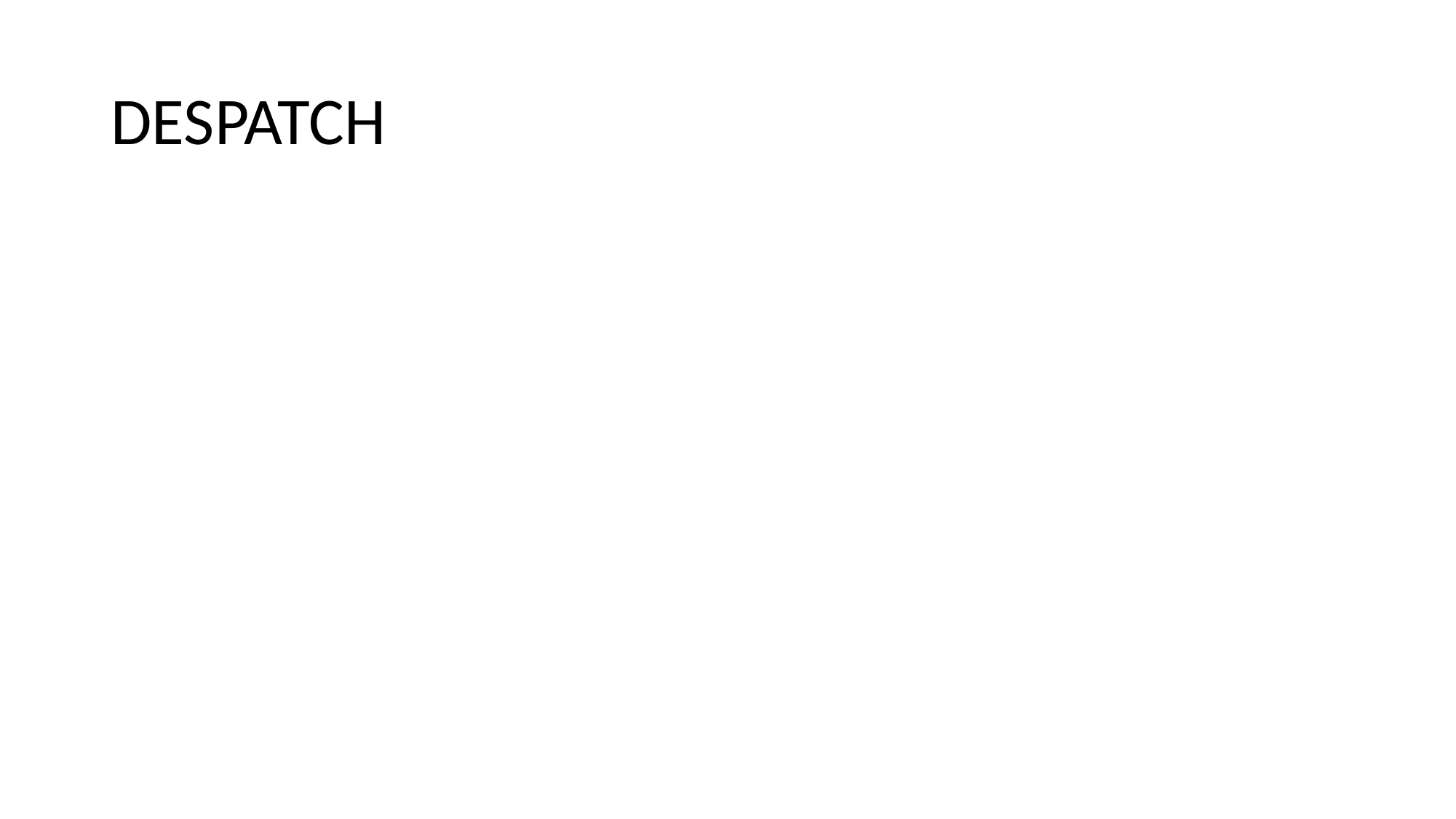

# DESPATCH
Only by special messenger all sealed materials should be sent to forensic laboratory with proper specimen seal, authority letter.
Don’t send materials by postal means or by goods train.
If unexploded explosive materials and its initiating mechanism (detonator) are found then detonator must be packed with sufficient cotton and packing materials and kept in different containers .
Send only representative sample of the explosives and not the whole bulk.
Inform the station master that the explosives are being carried in the train.